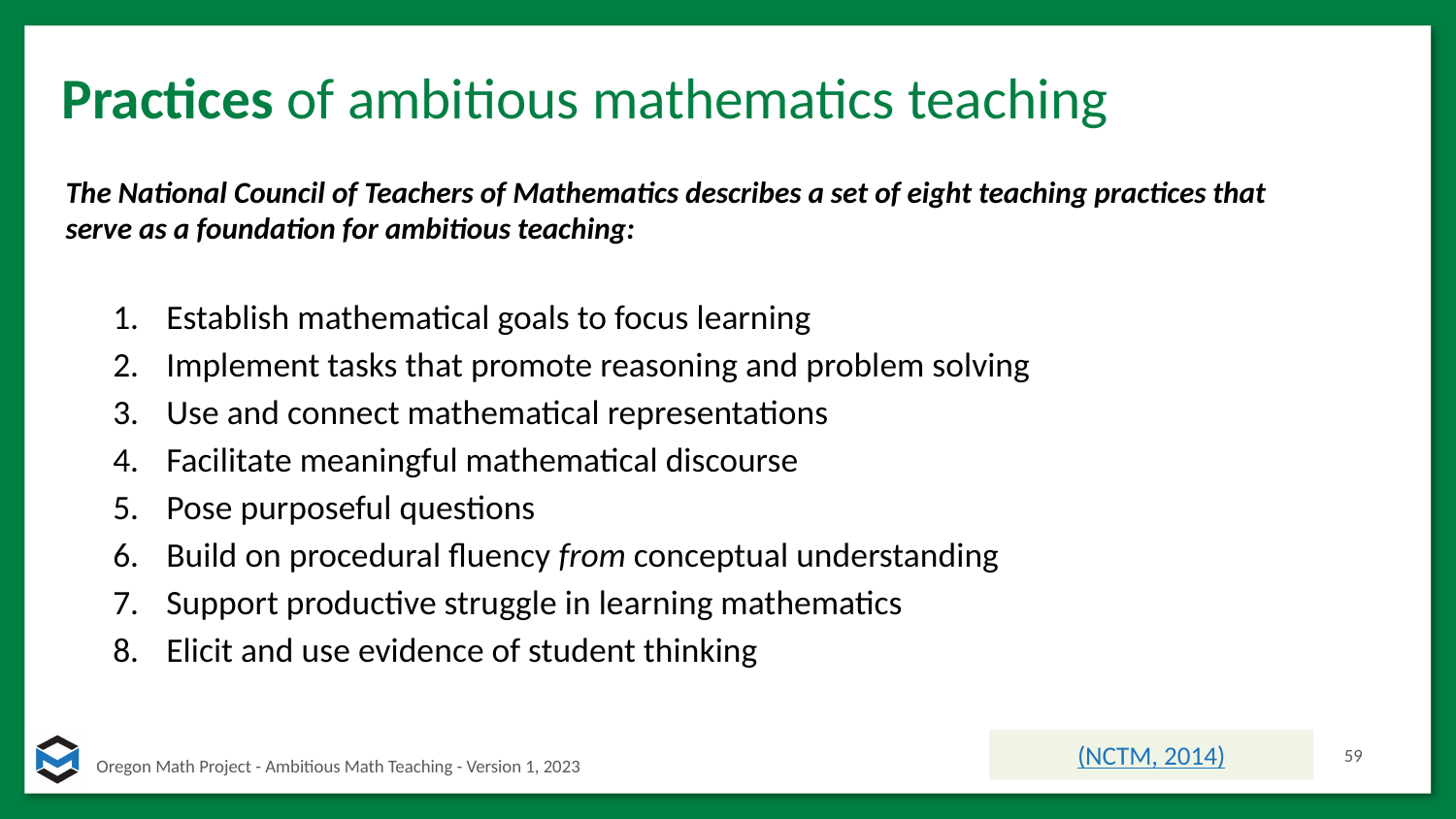

Practices of ambitious mathematics teaching
The National Council of Teachers of Mathematics describes a set of eight teaching practices that serve as a foundation for ambitious teaching:
Establish mathematical goals to focus learning
Implement tasks that promote reasoning and problem solving
Use and connect mathematical representations
Facilitate meaningful mathematical discourse
Pose purposeful questions
Build on procedural fluency from conceptual understanding
Support productive struggle in learning mathematics
Elicit and use evidence of student thinking

(NCTM, 2014)
59